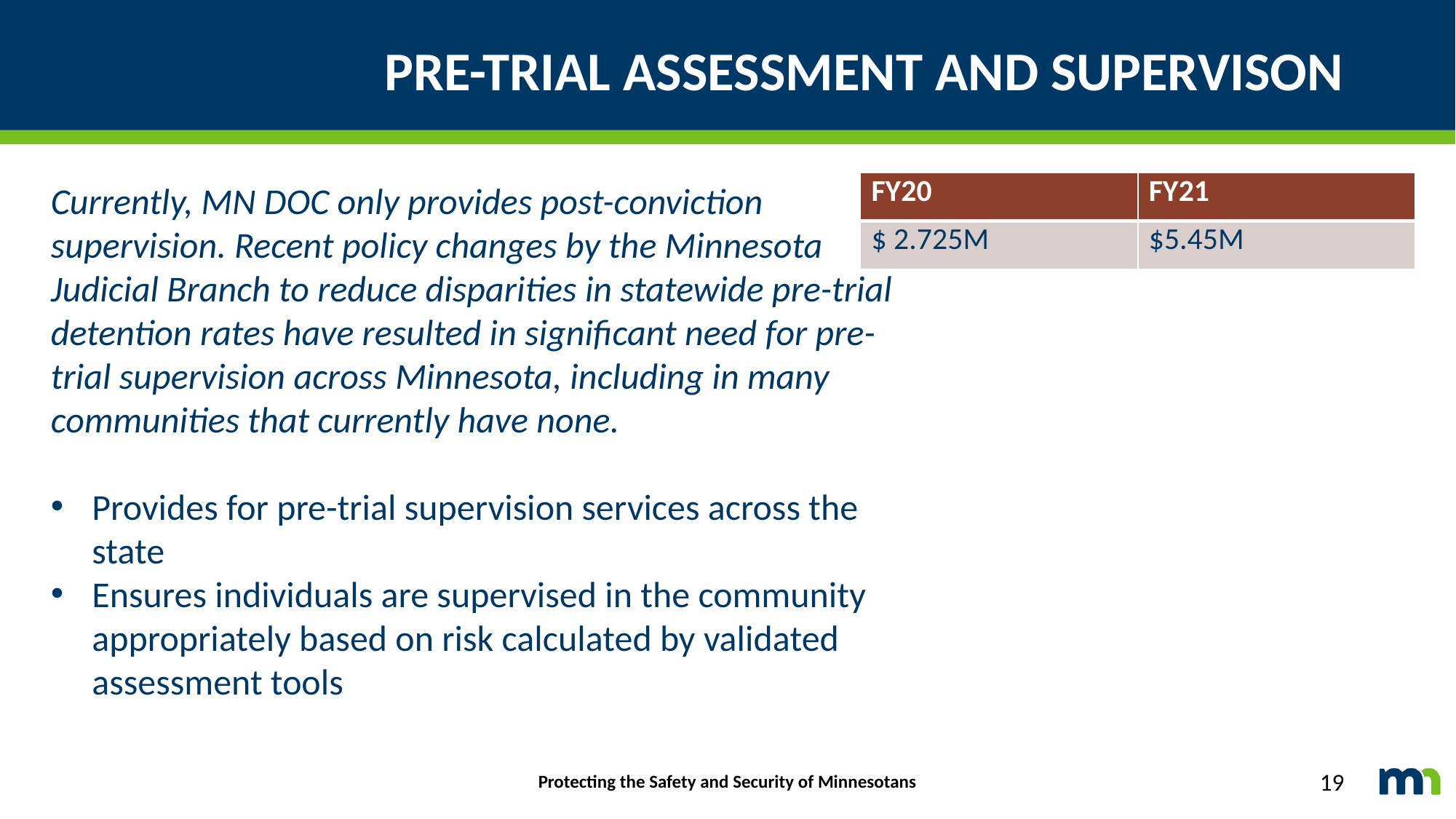

# PRE-TRIAL ASSESSMENT AND SUPERVISON
Currently, MN DOC only provides post-conviction supervision. Recent policy changes by the Minnesota Judicial Branch to reduce disparities in statewide pre-trial detention rates have resulted in significant need for pre-trial supervision across Minnesota, including in many communities that currently have none.

Provides for pre-trial supervision services across the state
Ensures individuals are supervised in the community appropriately based on risk calculated by validated assessment tools

| FY20 | FY21 |
| --- | --- |
| $ 2.725M | $5.45M |
Protecting the Safety and Security of Minnesotans
19